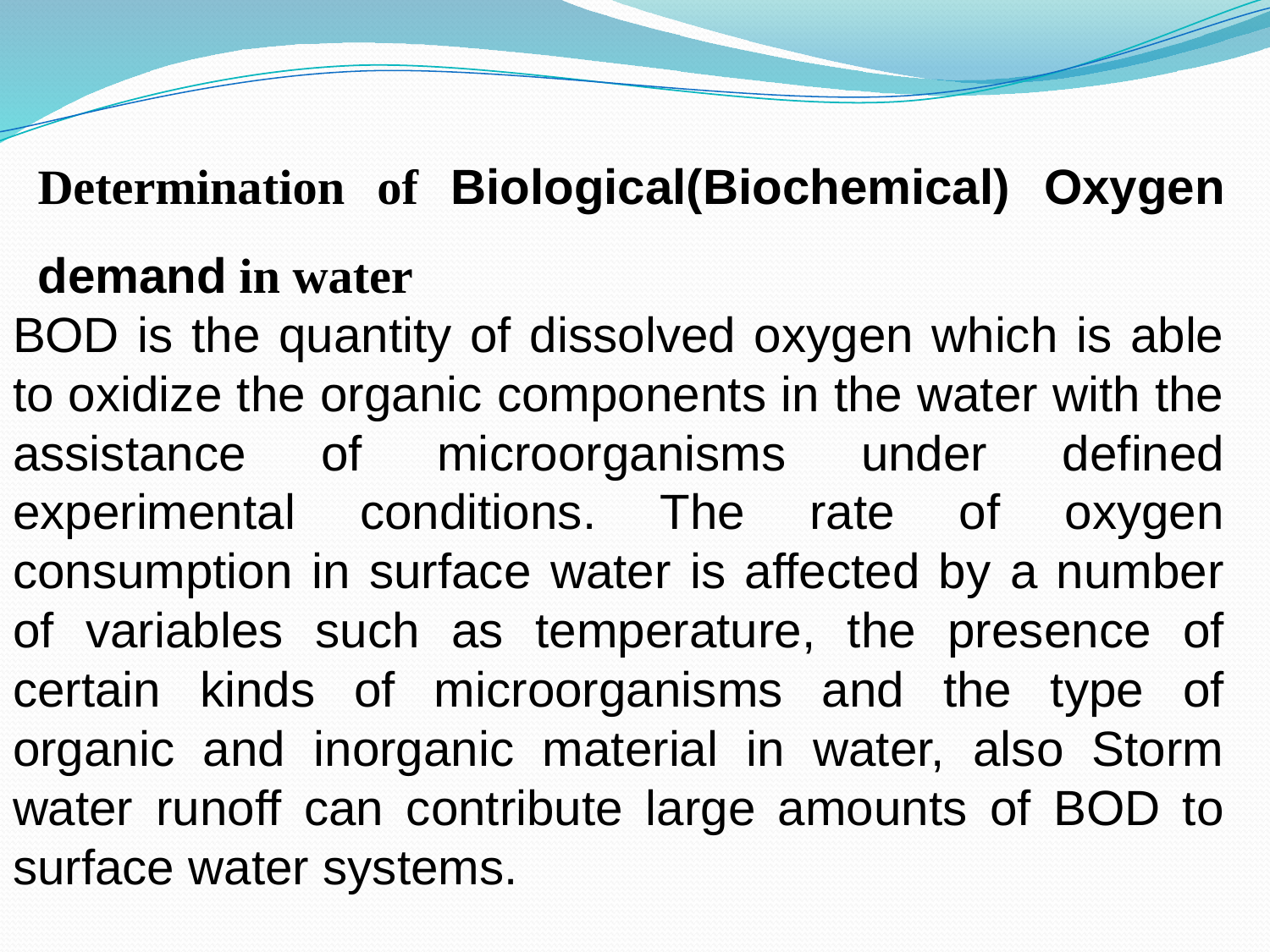

Determination of Biological(Biochemical) Oxygen demand in water
BOD is the quantity of dissolved oxygen which is able to oxidize the organic components in the water with the assistance of microorganisms under defined experimental conditions. The rate of oxygen consumption in surface water is affected by a number of variables such as temperature, the presence of certain kinds of microorganisms and the type of organic and inorganic material in water, also Storm water runoff can contribute large amounts of BOD to surface water systems.